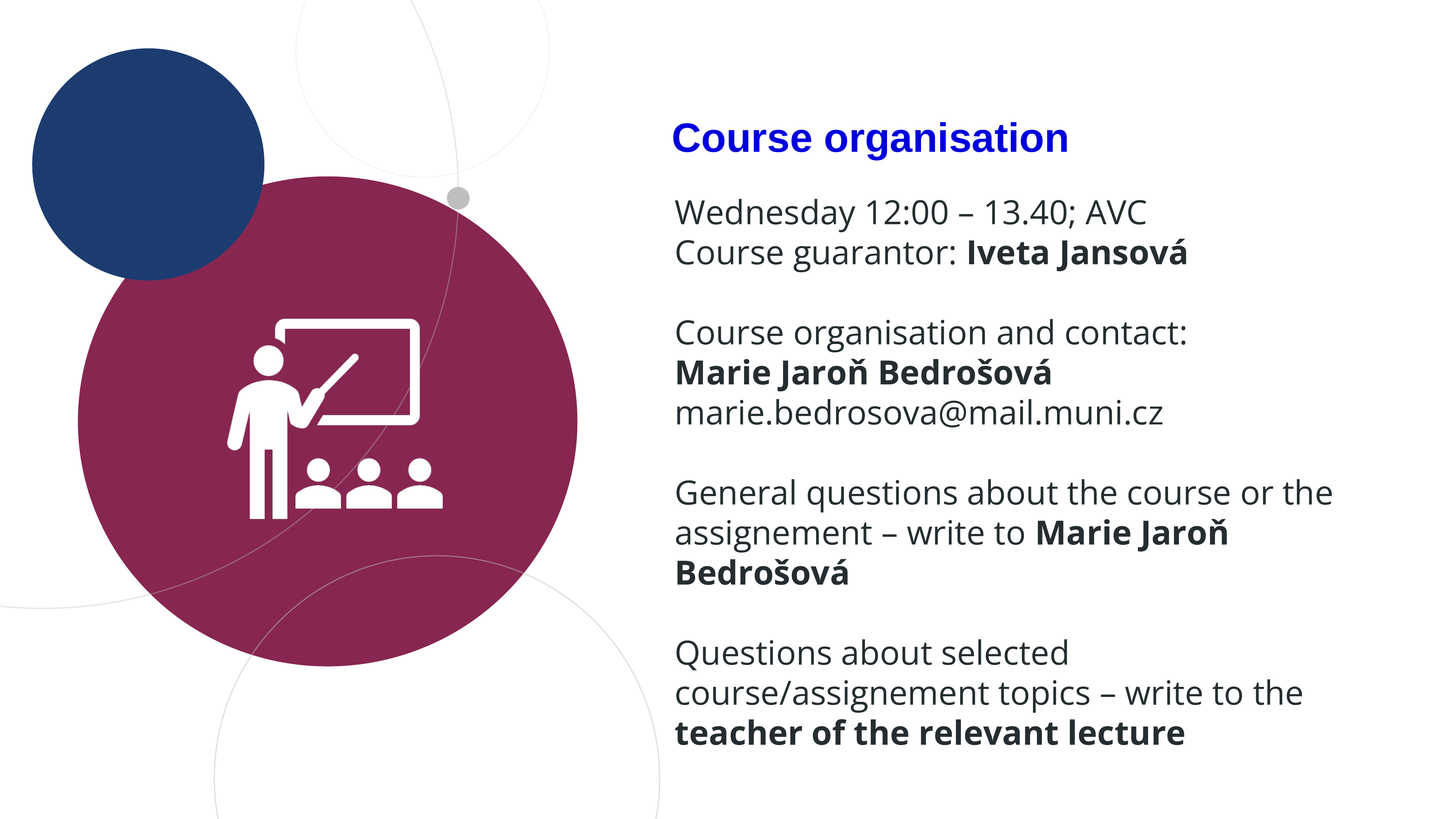

Course organisation
Wednesday 12:00 – 13.40; AVC
Course guarantor: Iveta Jansová

Course organisation and contact:
Marie Jaroň Bedrošová
marie.bedrosova@mail.muni.cz

General questions about the course or the assignement – write to Marie Jaroň Bedrošová

Questions about selected course/assignement topics – write to the teacher of the relevant lecture